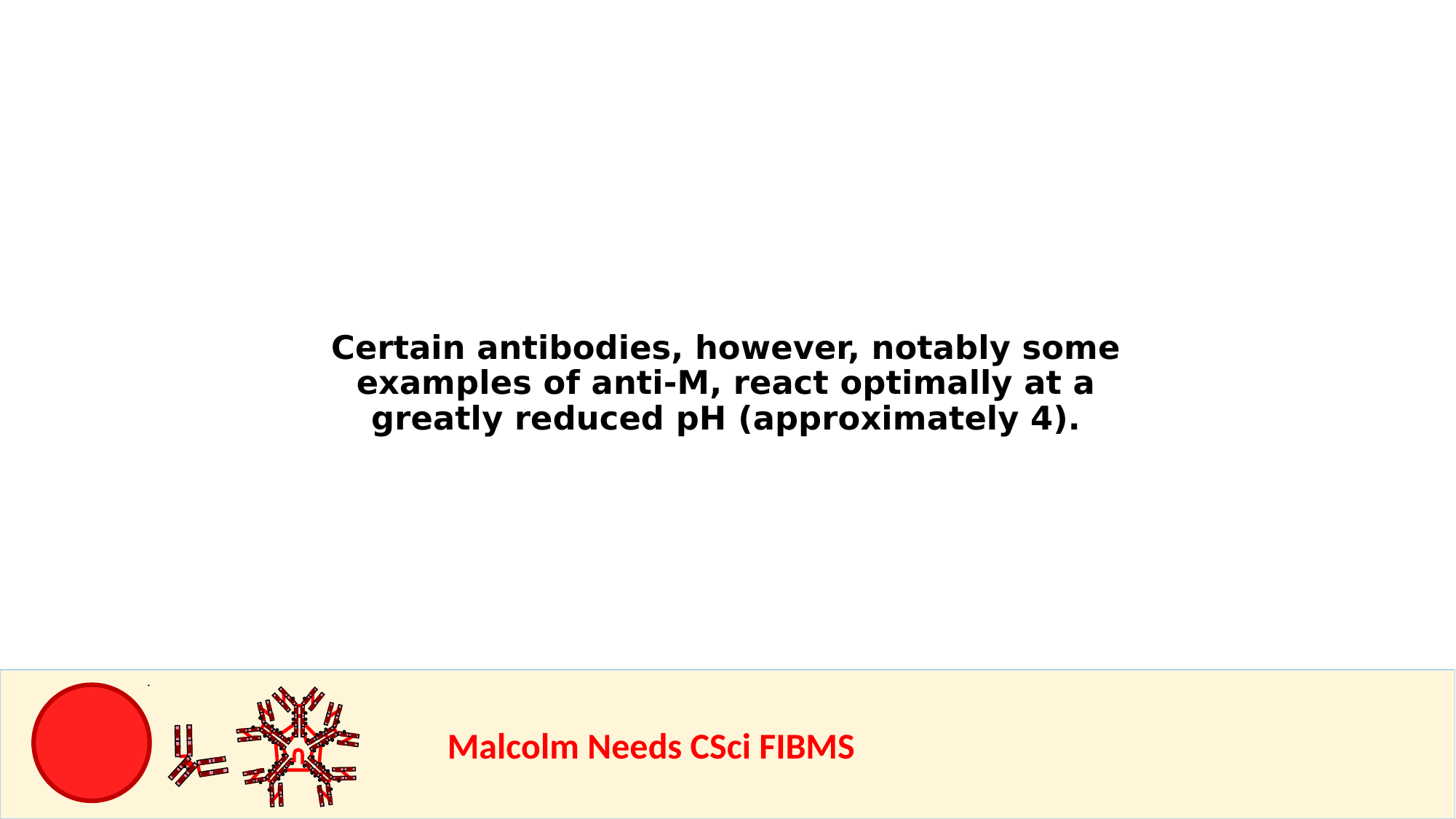

Certain antibodies, however, notably some examples of anti-M, react optimally at a greatly reduced pH (approximately 4).
				Malcolm Needs CSci FIBMS